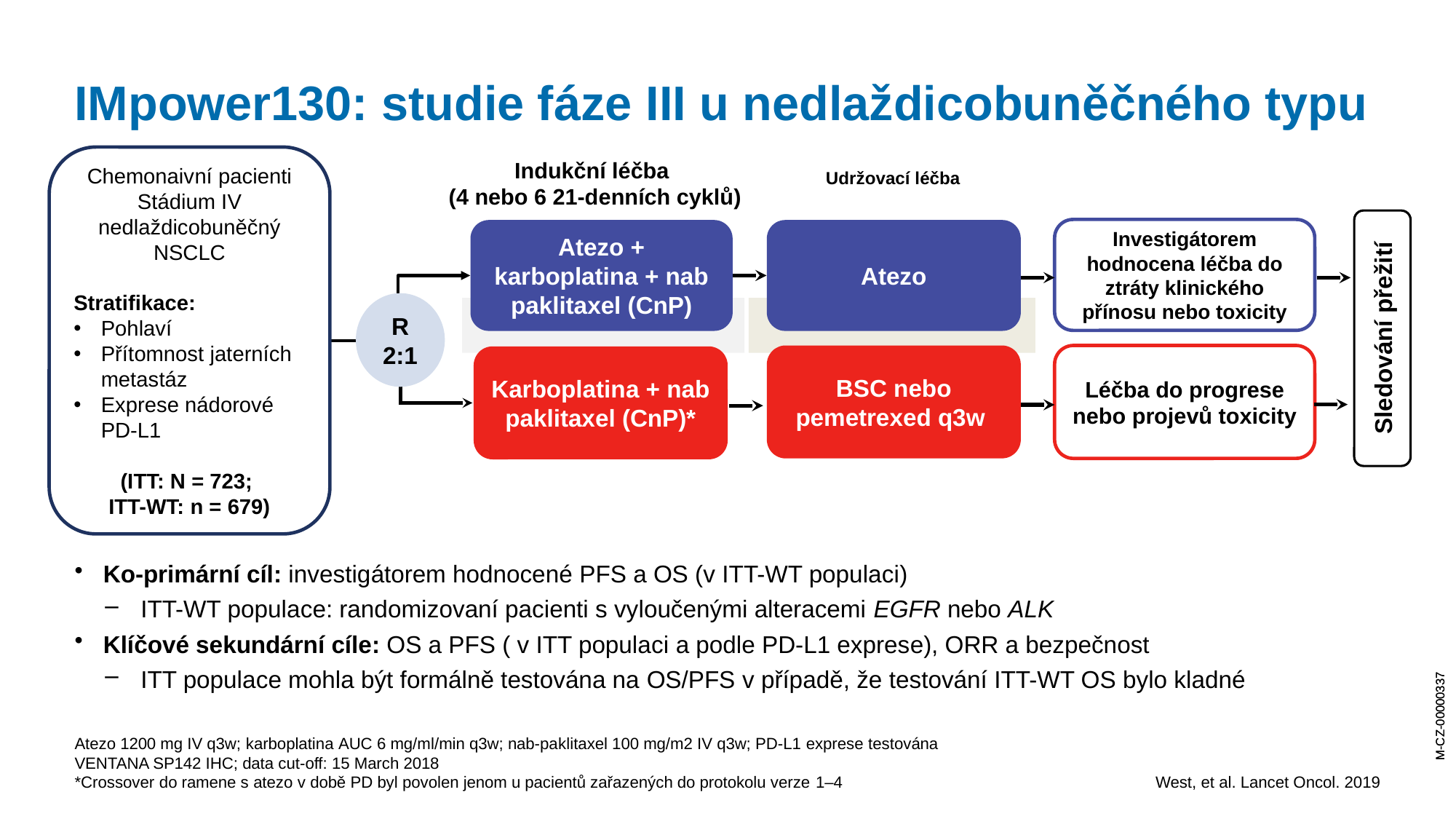

# IMpower130: studie fáze III u nedlaždicobuněčného typu
Chemonaivní pacienti
Stádium IV
nedlaždicobuněčný NSCLC

Stratifikace:
Pohlaví
Přítomnost jaterních metastáz
Exprese nádorové PD-L1

(ITT: N = 723;
ITT-WT: n = 679)
Indukční léčba
(4 nebo 6 21-denních cyklů)
Udržovací léčba
Sledování přežití
Investigátorem hodnocena léčba do ztráty klinického přínosu nebo toxicity
Atezo + karboplatina + nab paklitaxel (CnP)
Atezo
R
2:1

BSC nebo pemetrexed q3w
Léčba do progrese nebo projevů toxicity
Karboplatina + nab paklitaxel (CnP)*
Ko-primární cíl: investigátorem hodnocené PFS a OS (v ITT-WT populaci)
ITT-WT populace: randomizovaní pacienti s vyloučenými alteracemi EGFR nebo ALK
Klíčové sekundární cíle: OS a PFS ( v ITT populaci a podle PD-L1 exprese), ORR a bezpečnost
ITT populace mohla být formálně testována na OS/PFS v případě, že testování ITT-WT OS bylo kladné

Atezo 1200 mg IV q3w; karboplatina AUC 6 mg/ml/min q3w; nab-paklitaxel 100 mg/m2 IV q3w; PD-L1 exprese testována VENTANA SP142 IHC; data cut-off: 15 March 2018
*Crossover do ramene s atezo v době PD byl povolen jenom u pacientů zařazených do protokolu verze 1–4

West, et al. Lancet Oncol. 2019